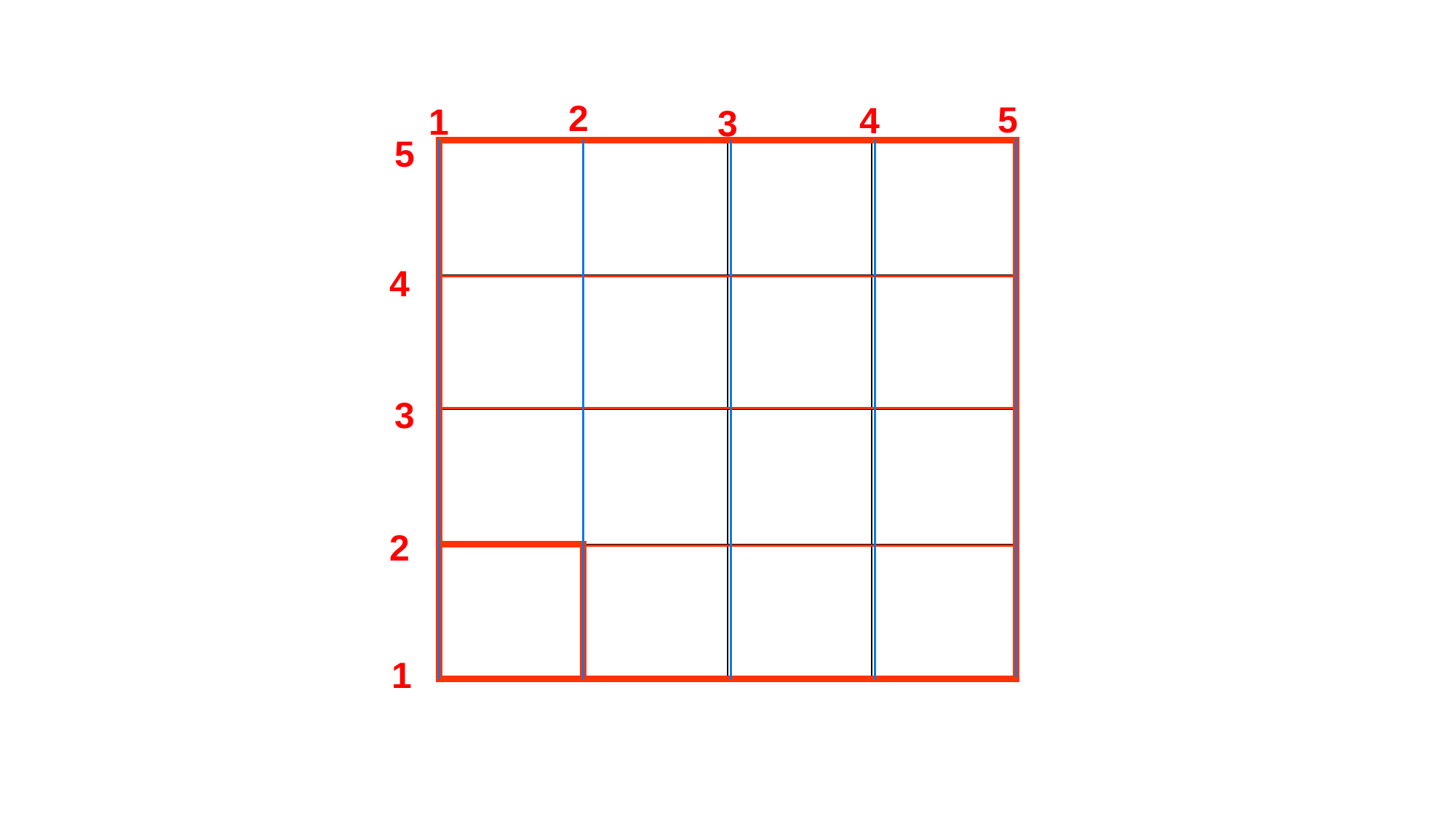

2
5
4
1
3
5
|  |  |  |  |
| --- | --- | --- | --- |
|  |  |  |  |
|  |  |  |  |
|  |  |  |  |

4
3
2

1